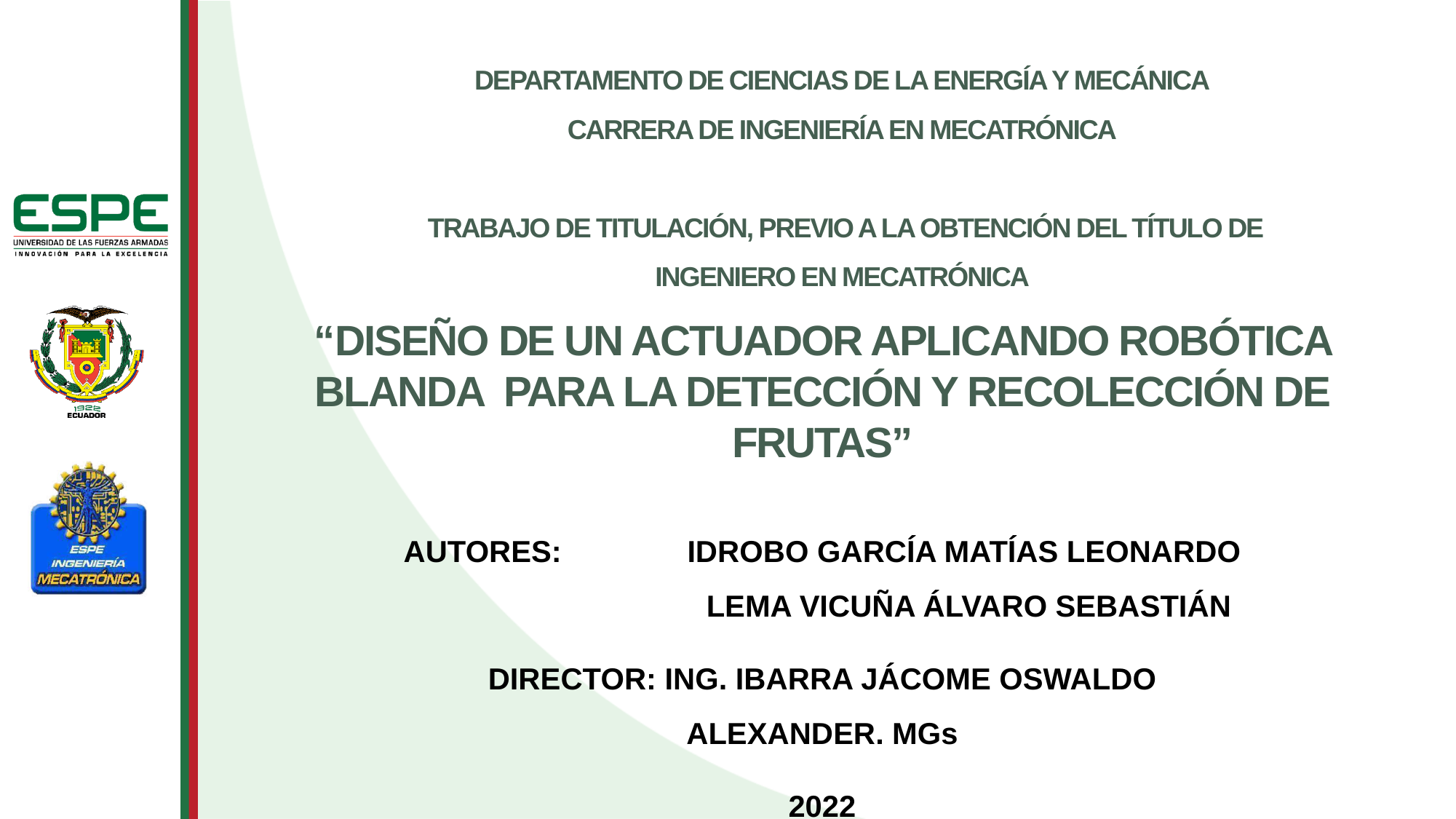

# DEPARTAMENTO DE CIENCIAS DE LA ENERGÍA Y MECÁNICA CARRERA DE INGENIERÍA EN MECATRÓNICA  TRABAJO DE TITULACIÓN, PREVIO A LA OBTENCIÓN DEL TÍTULO DE INGENIERO EN MECATRÓNICA
“DISEÑO DE UN ACTUADOR APLICANDO ROBÓTICA BLANDA  PARA LA DETECCIÓN Y RECOLECCIÓN DE FRUTAS”
AUTORES:               IDROBO GARCÍA MATÍAS LEONARDO
                                   LEMA VICUÑA ÁLVARO SEBASTIÁN
DIRECTOR: ING. IBARRA JÁCOME OSWALDO ALEXANDER. MGs
2022